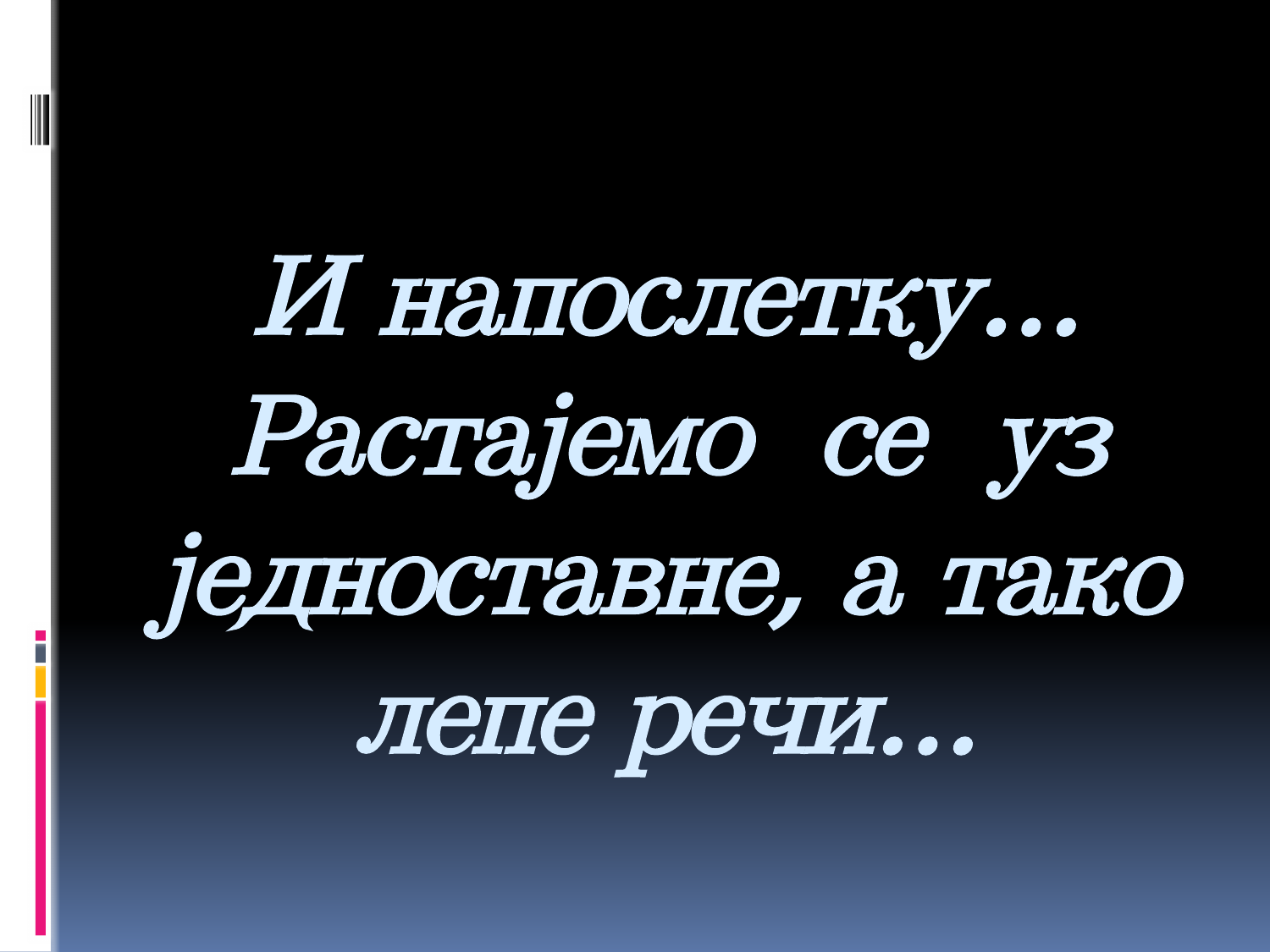

# И напослетку... Растајемо  се  уз једноставне, а тако лепе речи...